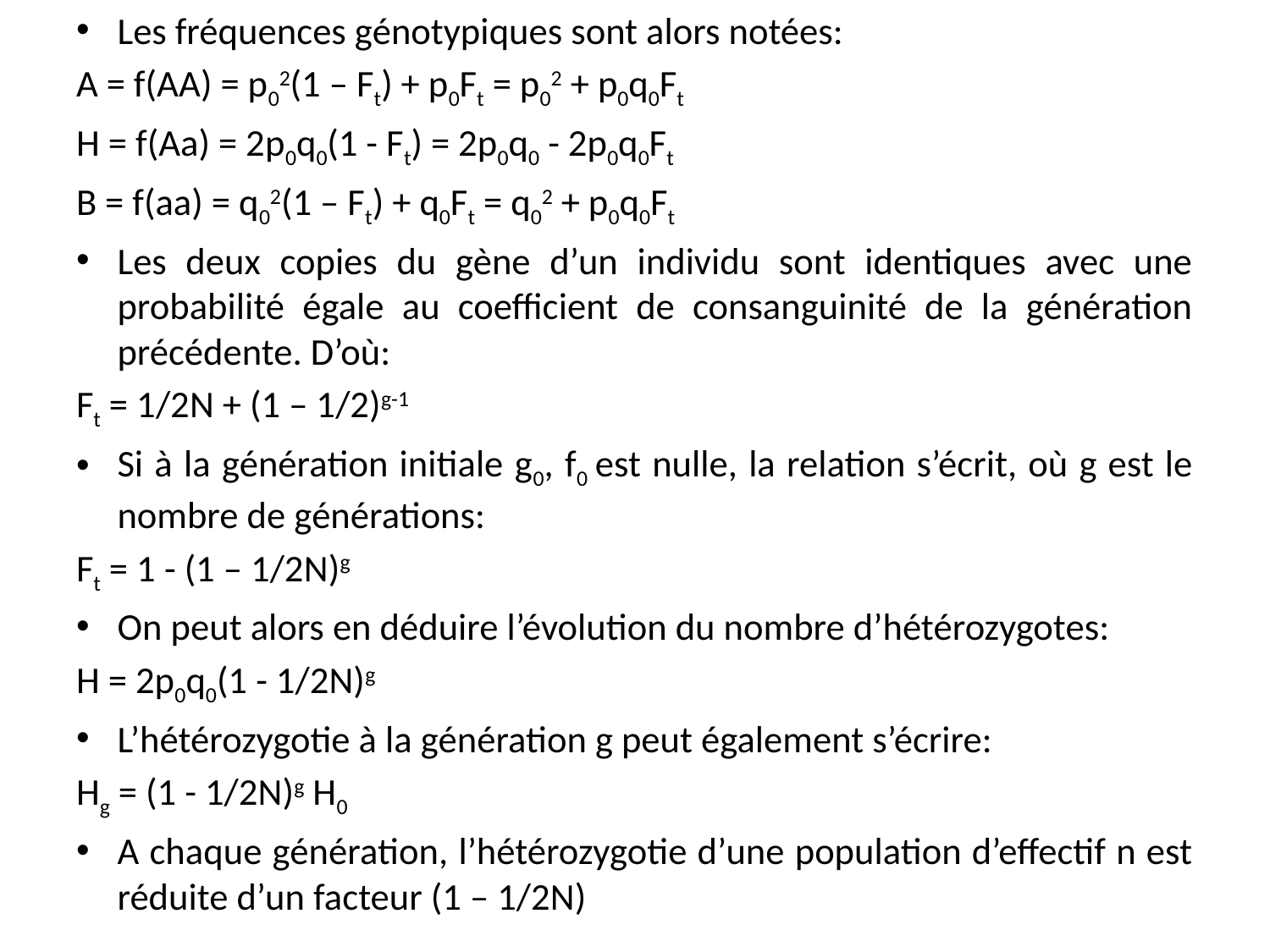

Les fréquences génotypiques sont alors notées:
A = f(AA) = p02(1 – Ft) + p0Ft = p02 + p0q0Ft
H = f(Aa) = 2p0q0(1 - Ft) = 2p0q0 - 2p0q0Ft
B = f(aa) = q02(1 – Ft) + q0Ft = q02 + p0q0Ft
Les deux copies du gène d’un individu sont identiques avec une probabilité égale au coefficient de consanguinité de la génération précédente. D’où:
Ft = 1/2N + (1 – 1/2)g-1
Si à la génération initiale g0, f0 est nulle, la relation s’écrit, où g est le nombre de générations:
Ft = 1 - (1 – 1/2N)g
On peut alors en déduire l’évolution du nombre d’hétérozygotes:
H = 2p0q0(1 - 1/2N)g
L’hétérozygotie à la génération g peut également s’écrire:
Hg = (1 - 1/2N)g H0
A chaque génération, l’hétérozygotie d’une population d’effectif n est réduite d’un facteur (1 – 1/2N)